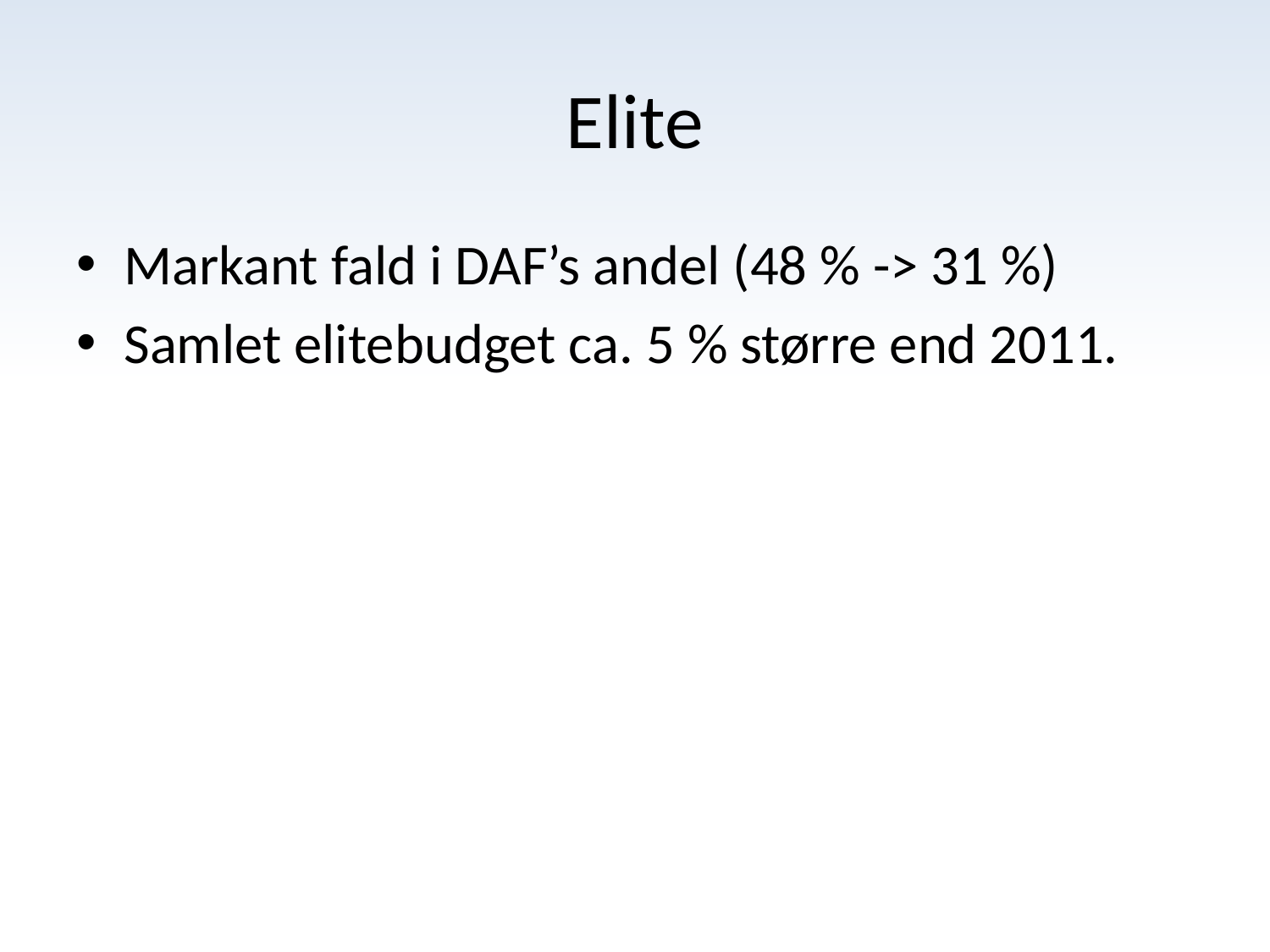

# Elite
Markant fald i DAF’s andel (48 % -> 31 %)
Samlet elitebudget ca. 5 % større end 2011.